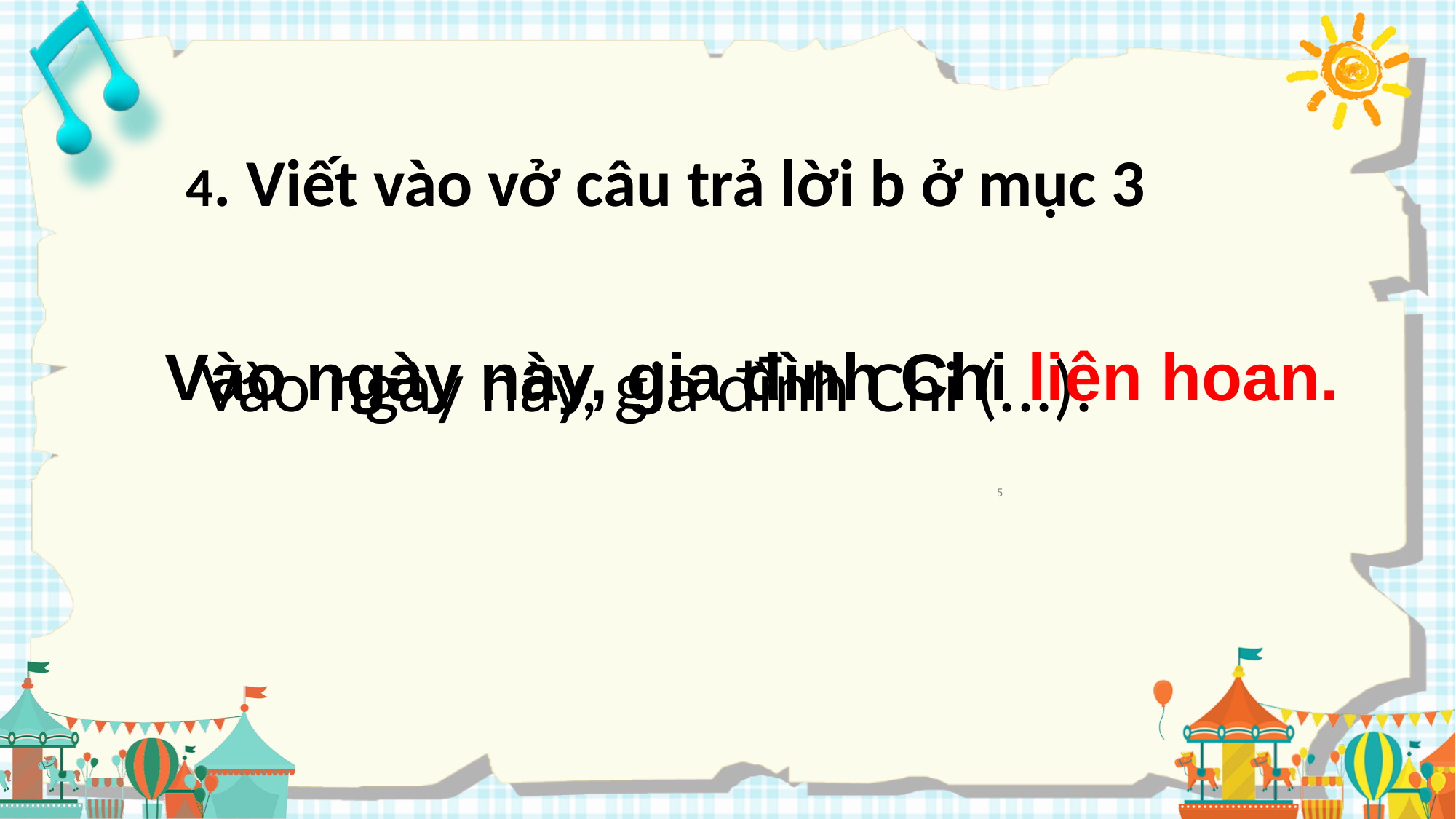

4. Viết vào vở câu trả lời b ở mục 3
Vào ngày này, gia đình Chi liên hoan.
Vào ngày này, gia đình Chi (...).

5